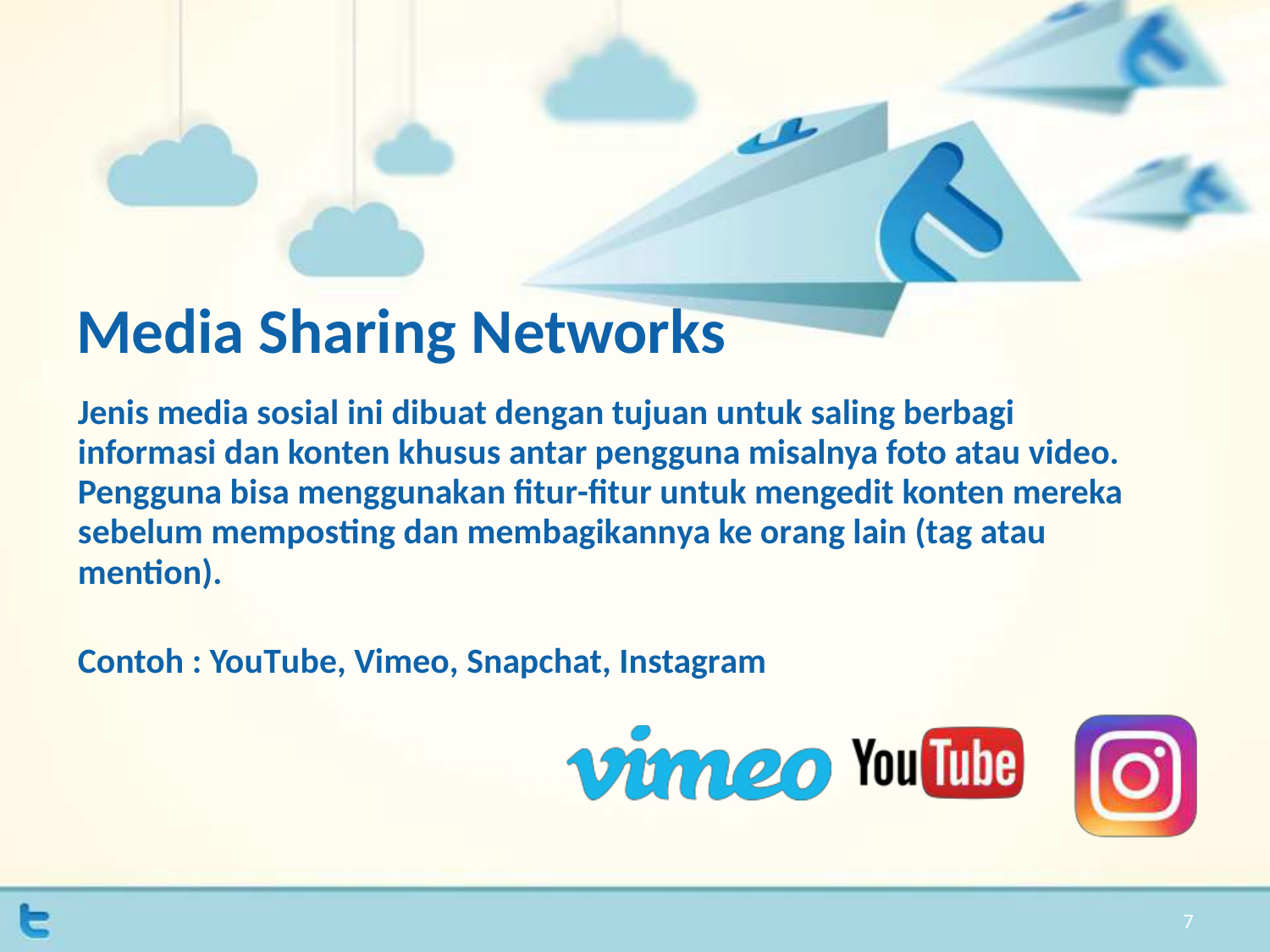

Media Sharing Networks
Jenis media sosial ini dibuat dengan tujuan untuk saling berbagi informasi dan konten khusus antar pengguna misalnya foto atau video. Pengguna bisa menggunakan fitur-fitur untuk mengedit konten mereka sebelum memposting dan membagikannya ke orang lain (tag atau mention).

Contoh : YouTube, Vimeo, Snapchat, Instagram

7